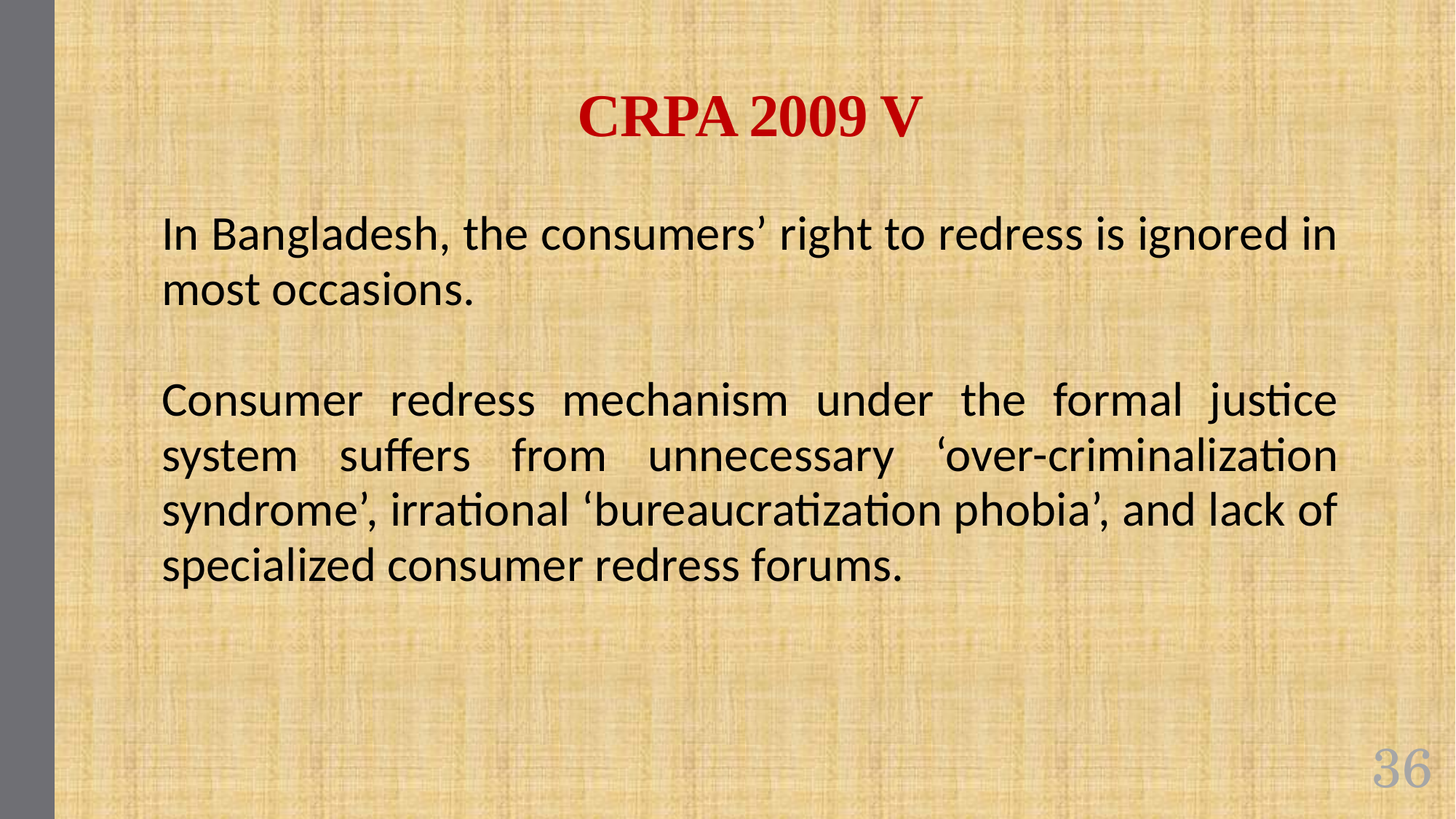

# CRPA 2009 V
In Bangladesh, the consumers’ right to redress is ignored in most occasions.

Consumer redress mechanism under the formal justice system suffers from unnecessary ‘over-criminalization syndrome’, irrational ‘bureaucratization phobia’, and lack of specialized consumer redress forums.

36